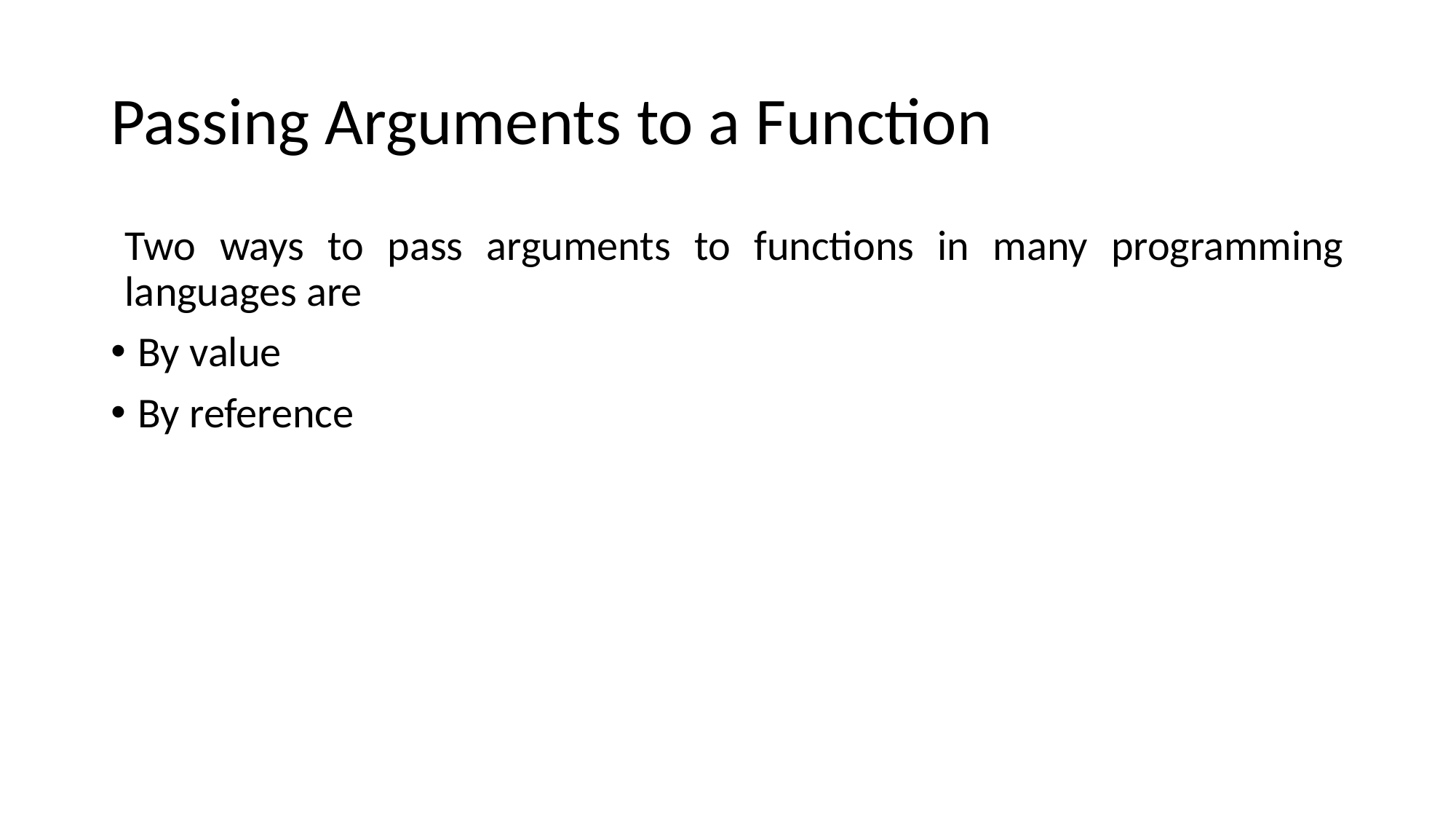

# Passing Arguments to a Function
Two ways to pass arguments to functions in many programming languages are
By value
By reference